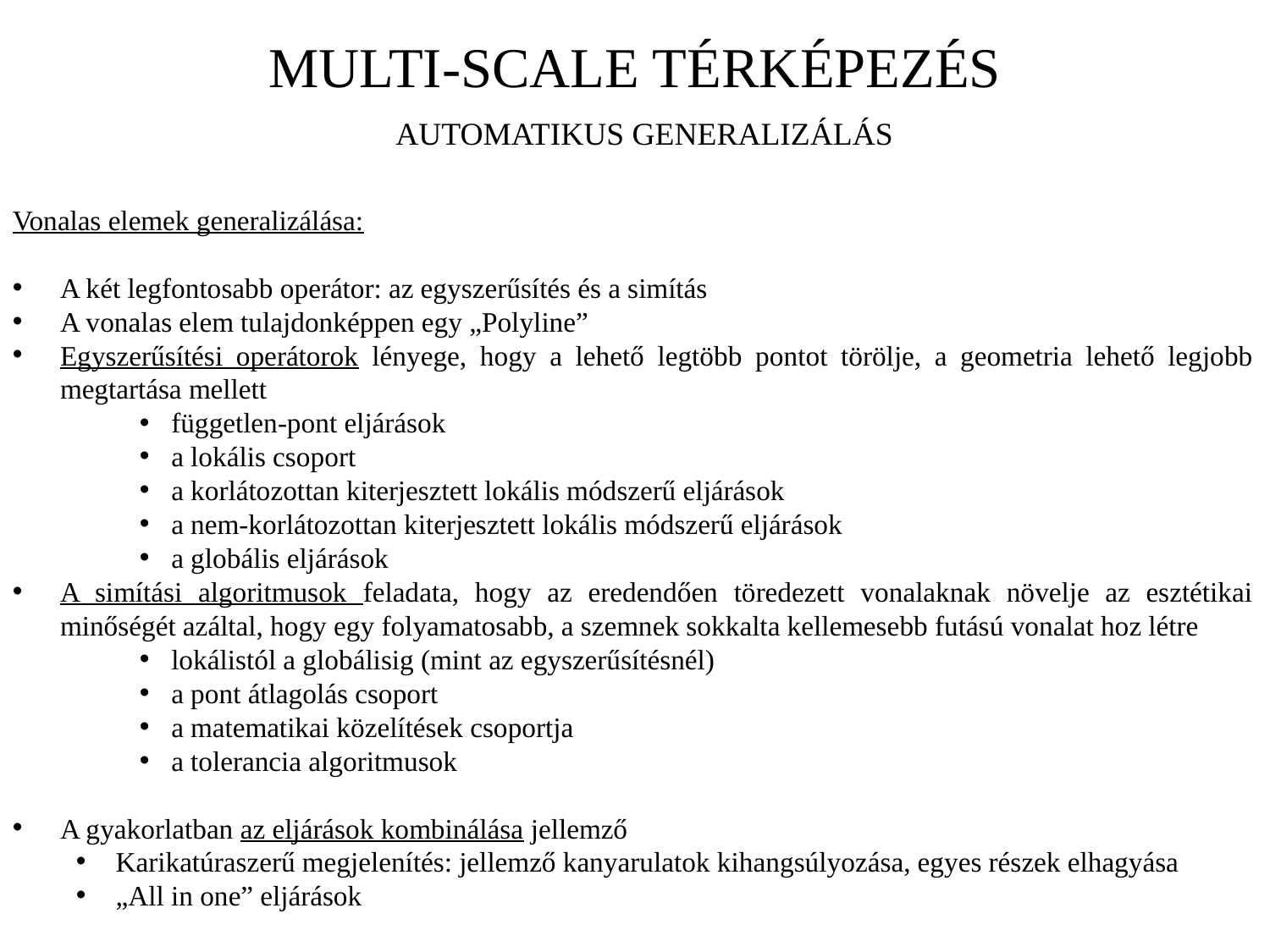

MULTI-SCALE TÉRKÉPEZÉS
AUTOMATIKUS GENERALIZÁLÁS
Vonalas elemek generalizálása:

A két legfontosabb operátor: az egyszerűsítés és a simítás
A vonalas elem tulajdonképpen egy „Polyline”
Egyszerűsítési operátorok lényege, hogy a lehető legtöbb pontot törölje, a geometria lehető legjobb megtartása mellett
független-pont eljárások
a lokális csoport
a korlátozottan kiterjesztett lokális módszerű eljárások
a nem-korlátozottan kiterjesztett lokális módszerű eljárások
a globális eljárások
A simítási algoritmusok feladata, hogy az eredendően töredezett vonalaknak növelje az esztétikai minőségét azáltal, hogy egy folyamatosabb, a szemnek sokkalta kellemesebb futású vonalat hoz létre
lokálistól a globálisig (mint az egyszerűsítésnél)
a pont átlagolás csoport
a matematikai közelítések csoportja
a tolerancia algoritmusok

A gyakorlatban az eljárások kombinálása jellemző
Karikatúraszerű megjelenítés: jellemző kanyarulatok kihangsúlyozása, egyes részek elhagyása
„All in one” eljárások